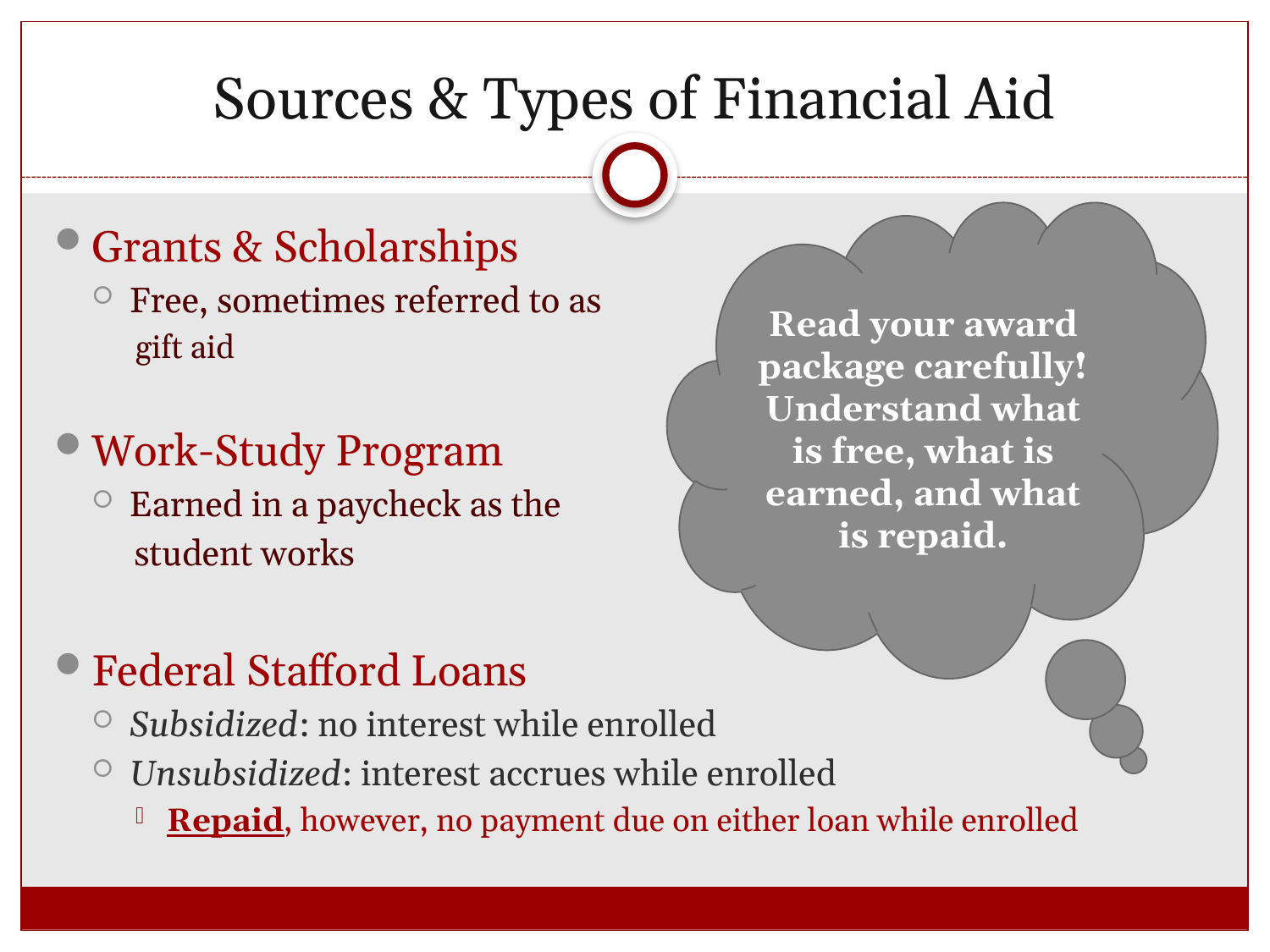

# Sources & Types of Financial Aid
Read your award package carefully! Understand what is free, what is earned, and what is repaid.
Grants & Scholarships
Free, sometimes referred to as
gift aid

Work-Study Program
Earned in a paycheck as the
     student works

Federal Stafford Loans
Subsidized: no interest while enrolled
Unsubsidized: interest accrues while enrolled
Repaid, however, no payment due on either loan while enrolled